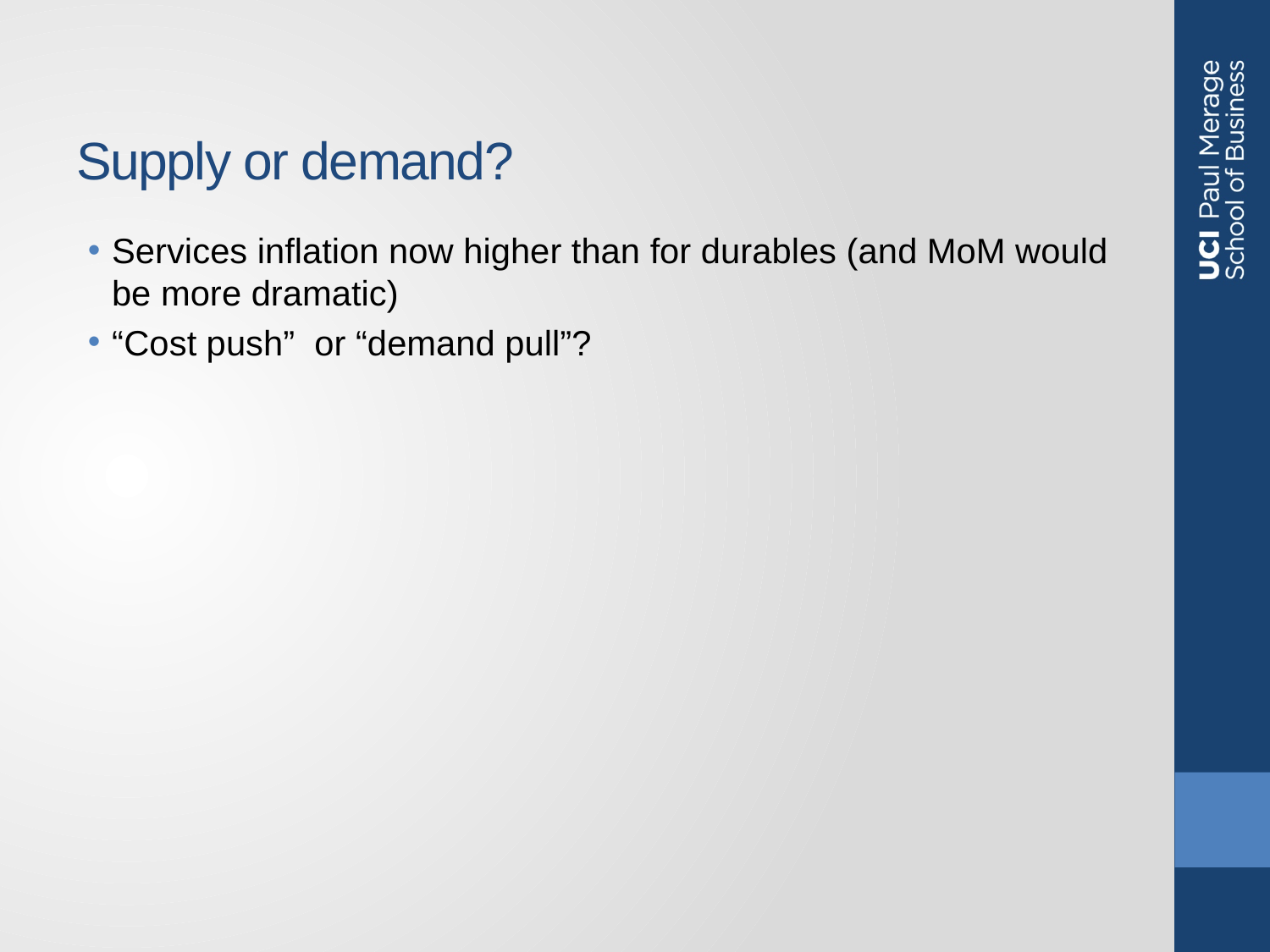

# Supply or demand?
Services inflation now higher than for durables (and MoM would be more dramatic)
“Cost push”  or “demand pull”?